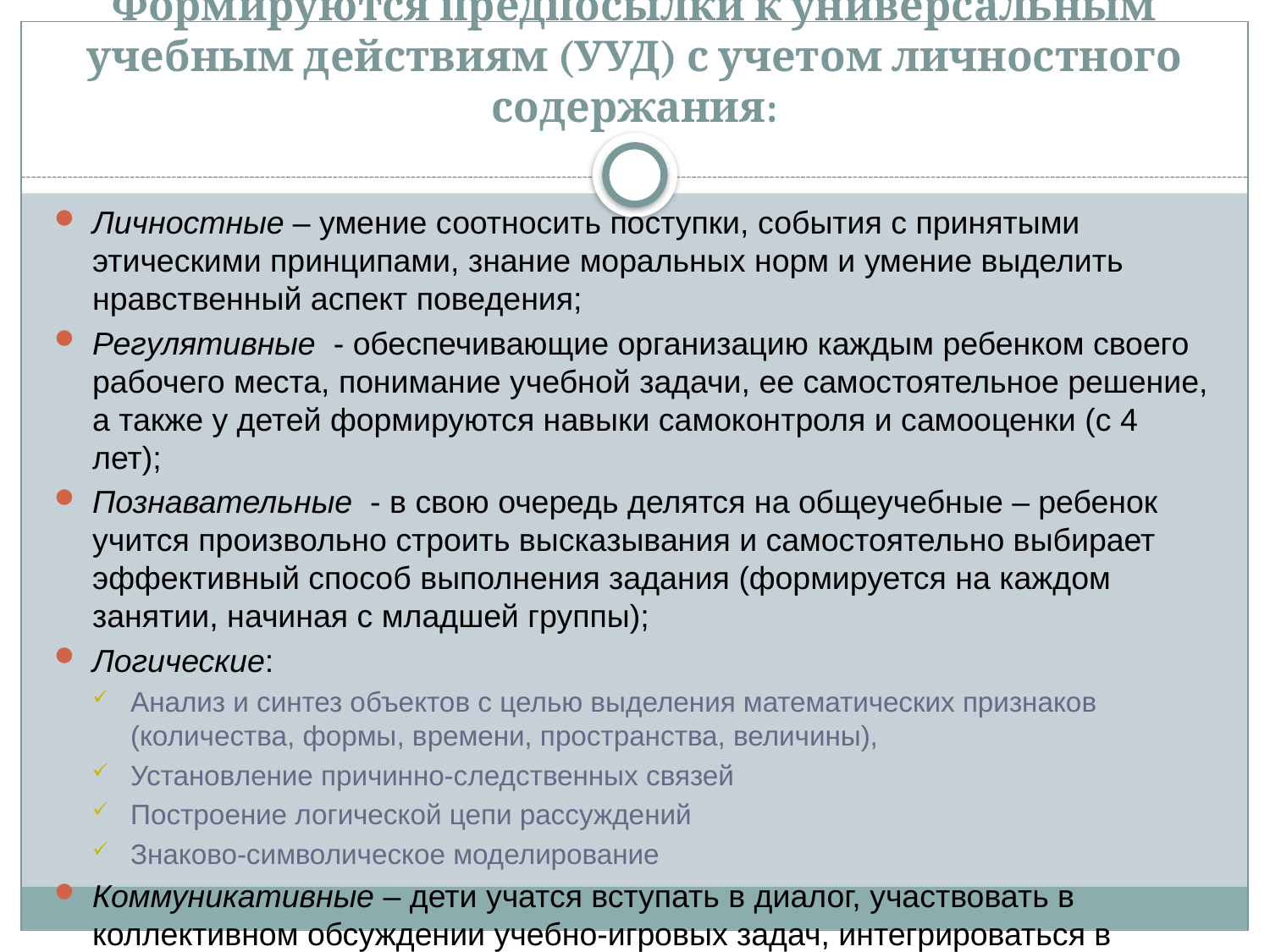

# Формируются предпосылки к универсальным учебным действиям (УУД) с учетом личностного содержания:
Личностные – умение соотносить поступки, события с принятыми этическими принципами, знание моральных норм и умение выделить нравственный аспект поведения;
Регулятивные  - обеспечивающие организацию каждым ребенком своего рабочего места, понимание учебной задачи, ее самостоятельное решение, а также у детей формируются навыки самоконтроля и самооценки (с 4 лет);
Познавательные  - в свою очередь делятся на общеучебные – ребенок учится произвольно строить высказывания и самостоятельно выбирает эффективный способ выполнения задания (формируется на каждом занятии, начиная с младшей группы);
Логические:
Анализ и синтез объектов с целью выделения математических признаков (количества, формы, времени, пространства, величины),
Установление причинно-следственных связей
Построение логической цепи рассуждений
Знаково-символическое моделирование
Коммуникативные – дети учатся вступать в диалог, участвовать в коллективном обсуждении учебно-игровых задач, интегрироваться в группу сверстников и продуктивно с ними сотрудничать.